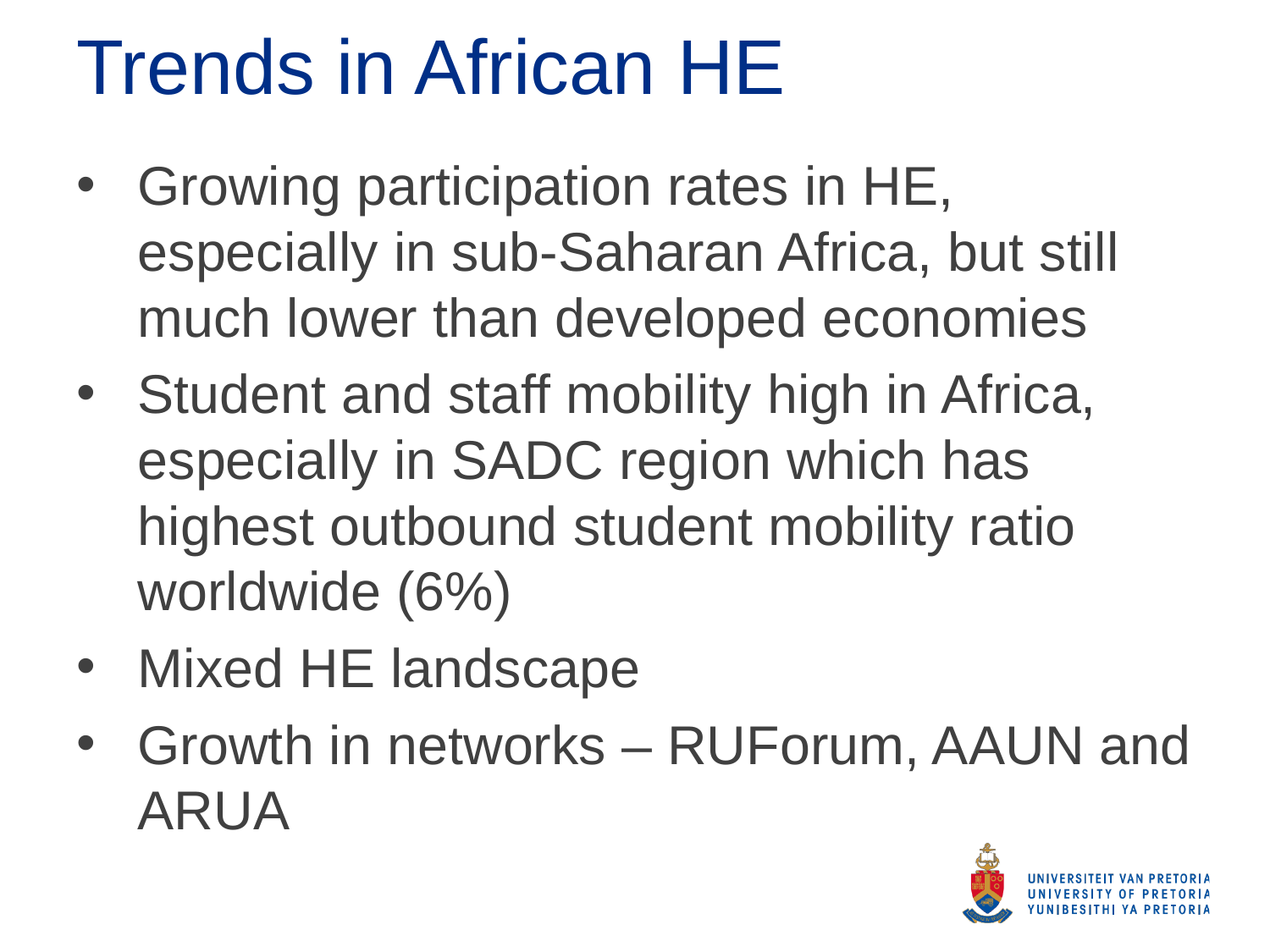

# Trends in African HE
Growing participation rates in HE, especially in sub-Saharan Africa, but still much lower than developed economies
Student and staff mobility high in Africa, especially in SADC region which has highest outbound student mobility ratio worldwide (6%)
Mixed HE landscape
Growth in networks – RUForum, AAUN and ARUA